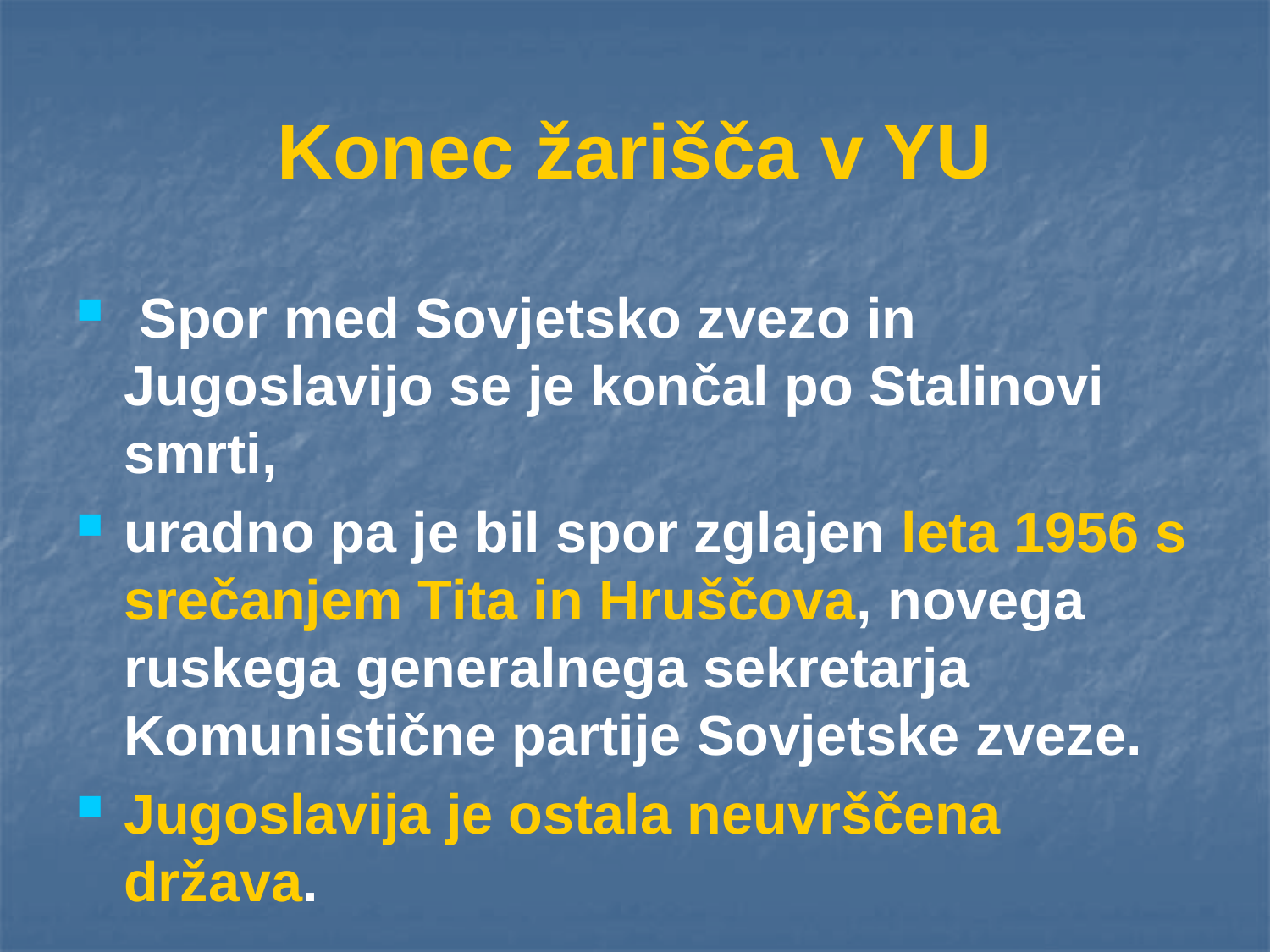

# Konec žarišča v YU
 Spor med Sovjetsko zvezo in Jugoslavijo se je končal po Stalinovi smrti,
uradno pa je bil spor zglajen leta 1956 s srečanjem Tita in Hruščova, novega ruskega generalnega sekretarja Komunistične partije Sovjetske zveze.
Jugoslavija je ostala neuvrščena država.